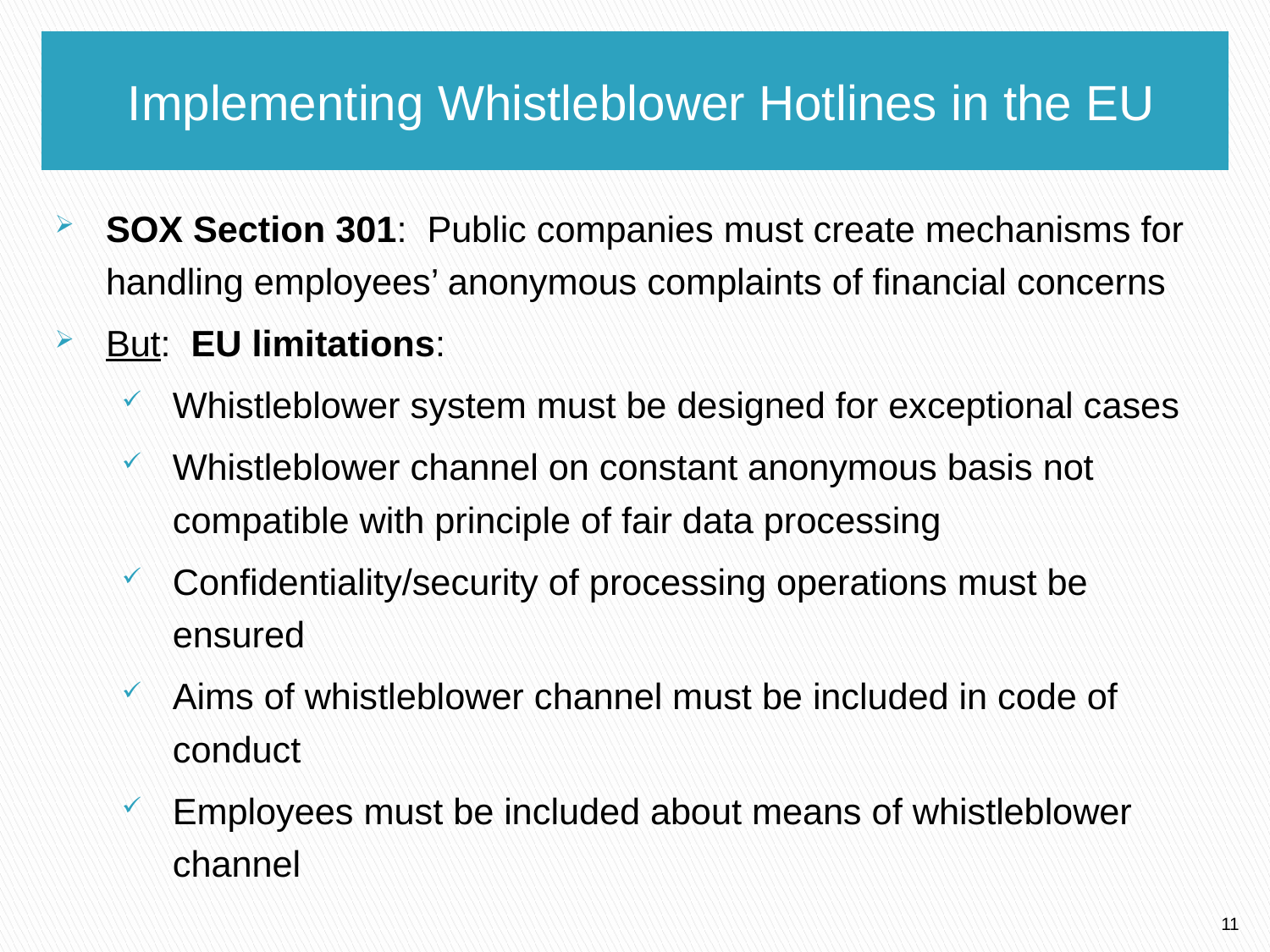

Implementing Whistleblower Hotlines in the EU
SOX Section 301:  Public companies must create mechanisms for handling employees’ anonymous complaints of financial concerns
But:  EU limitations:
Whistleblower system must be designed for exceptional cases
Whistleblower channel on constant anonymous basis not compatible with principle of fair data processing
Confidentiality/security of processing operations must be ensured
Aims of whistleblower channel must be included in code of conduct
Employees must be included about means of whistleblower channel

11